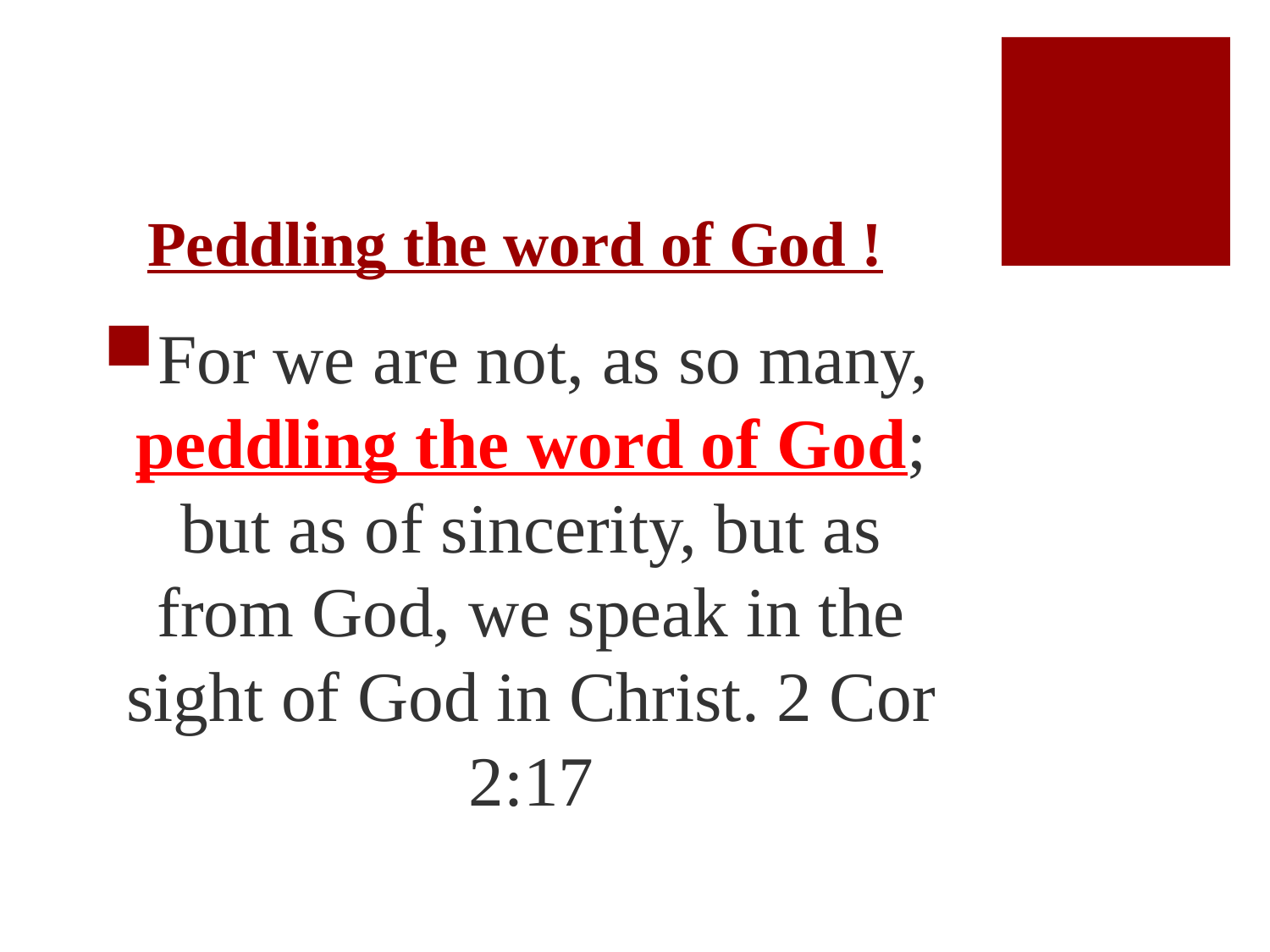

# Peddling the word of God !
For we are not, as so many, peddling the word of God; but as of sincerity, but as from God, we speak in the sight of God in Christ. 2 Cor 2:17